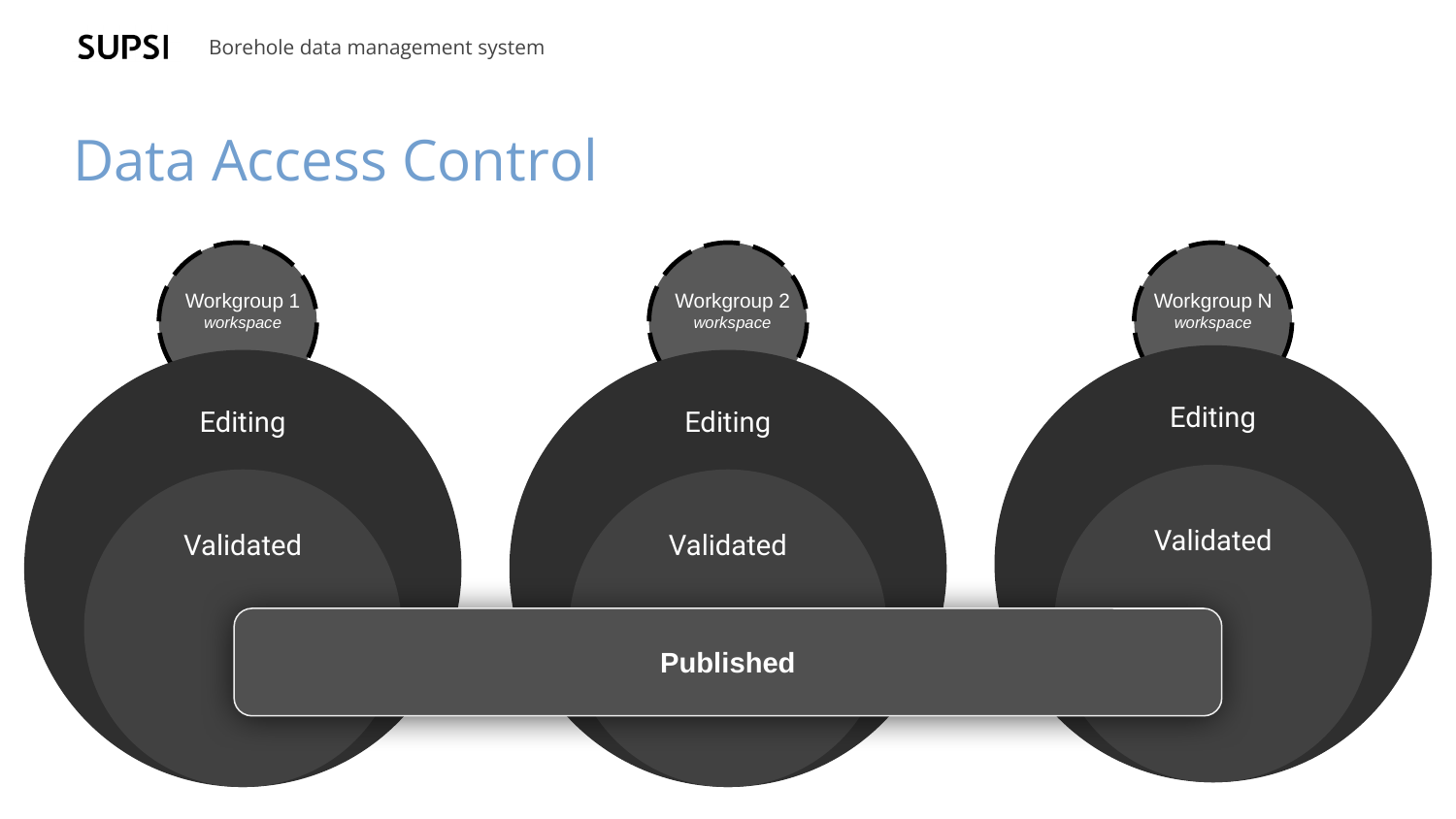

# Data Access Control

Editing

Validated
Workgroup 1
workspace

Editing

Validated
Workgroup 2
workspace

Editing

Validated
Workgroup N
workspace
Published